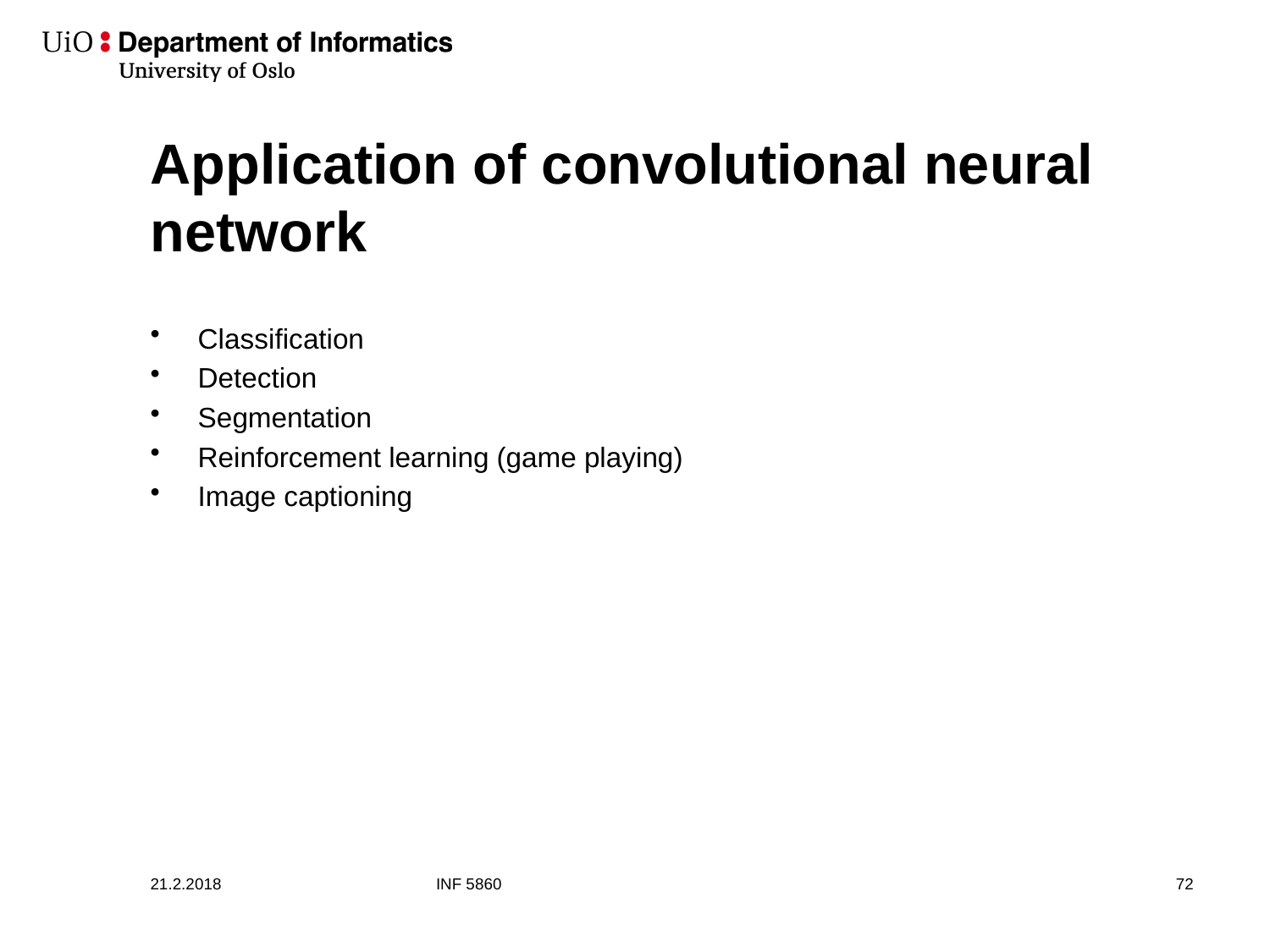

# Application of convolutional neural network

Classification
Detection
Segmentation
Reinforcement learning (game playing)
Image captioning

21.2.2018
INF 5860
72